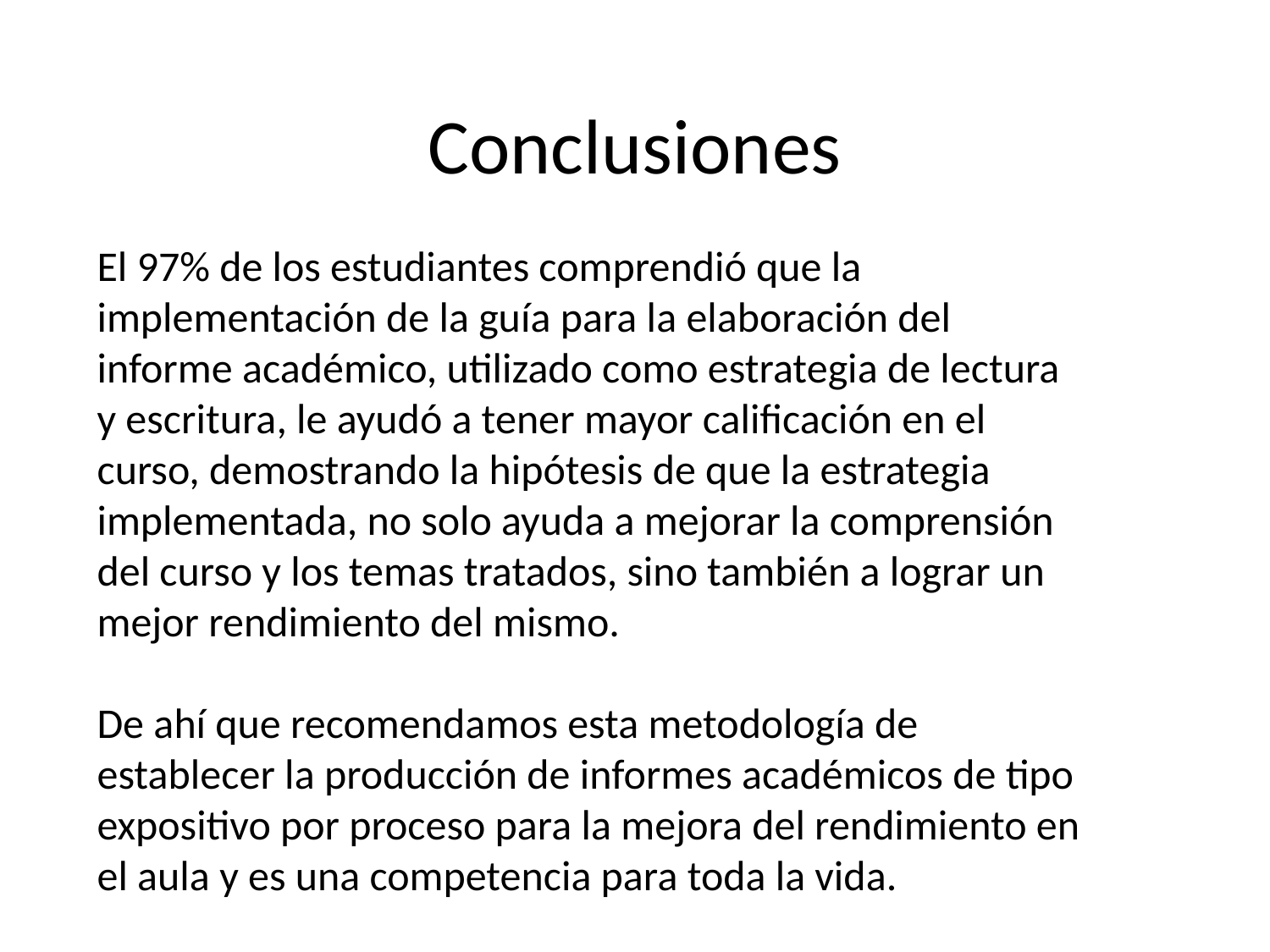

# Conclusiones
El 97% de los estudiantes comprendió que la implementación de la guía para la elaboración del informe académico, utilizado como estrategia de lectura y escritura, le ayudó a tener mayor calificación en el curso, demostrando la hipótesis de que la estrategia implementada, no solo ayuda a mejorar la comprensión del curso y los temas tratados, sino también a lograr un mejor rendimiento del mismo.

De ahí que recomendamos esta metodología de establecer la producción de informes académicos de tipo expositivo por proceso para la mejora del rendimiento en el aula y es una competencia para toda la vida.